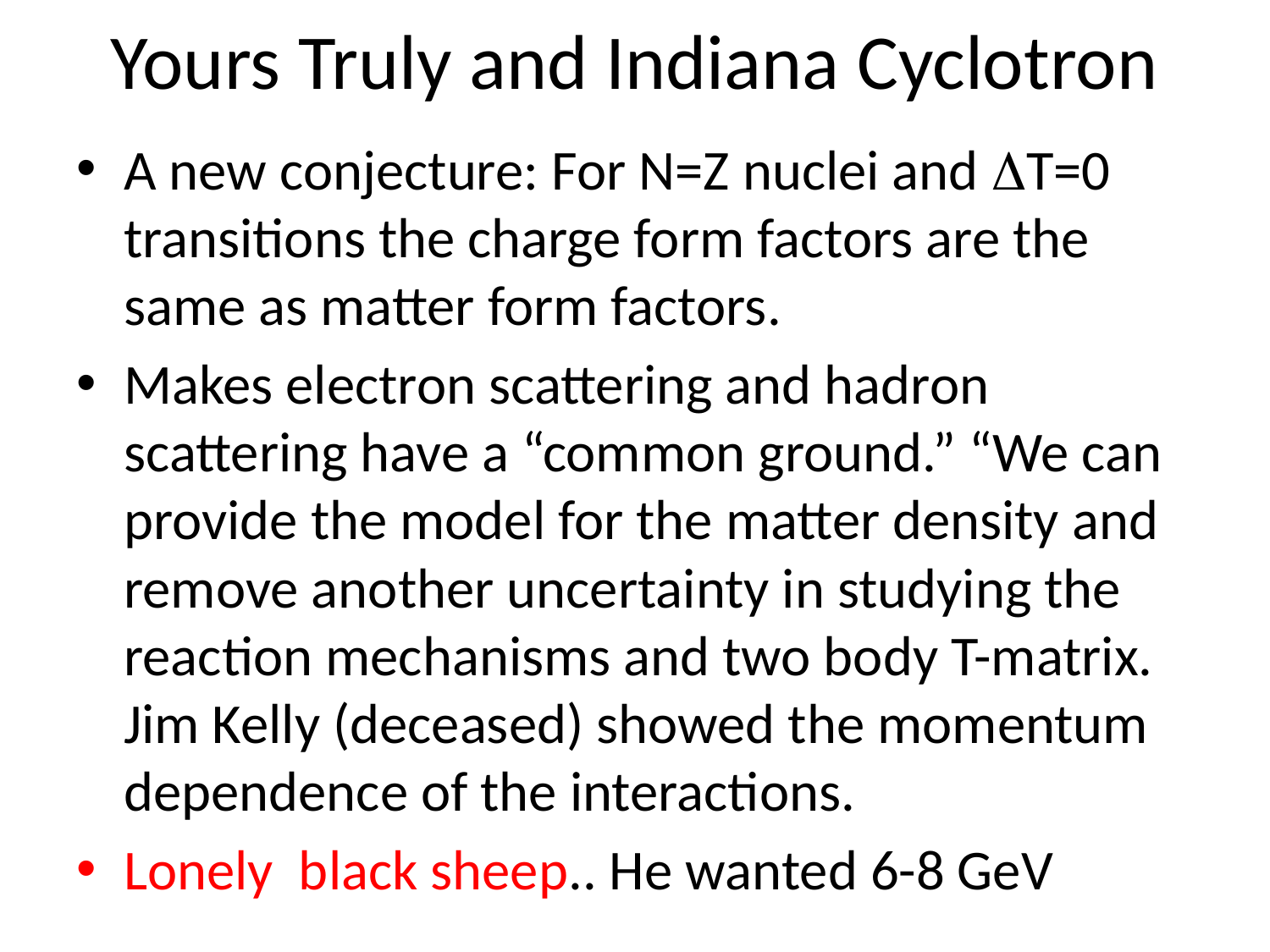

# Yours Truly and Indiana Cyclotron
A new conjecture: For N=Z nuclei and ΔT=0 transitions the charge form factors are the same as matter form factors.
Makes electron scattering and hadron scattering have a “common ground.” “We can provide the model for the matter density and remove another uncertainty in studying the reaction mechanisms and two body T-matrix.  Jim Kelly (deceased) showed the momentum dependence of the interactions.
Lonely  black sheep.. He wanted 6-8 GeV